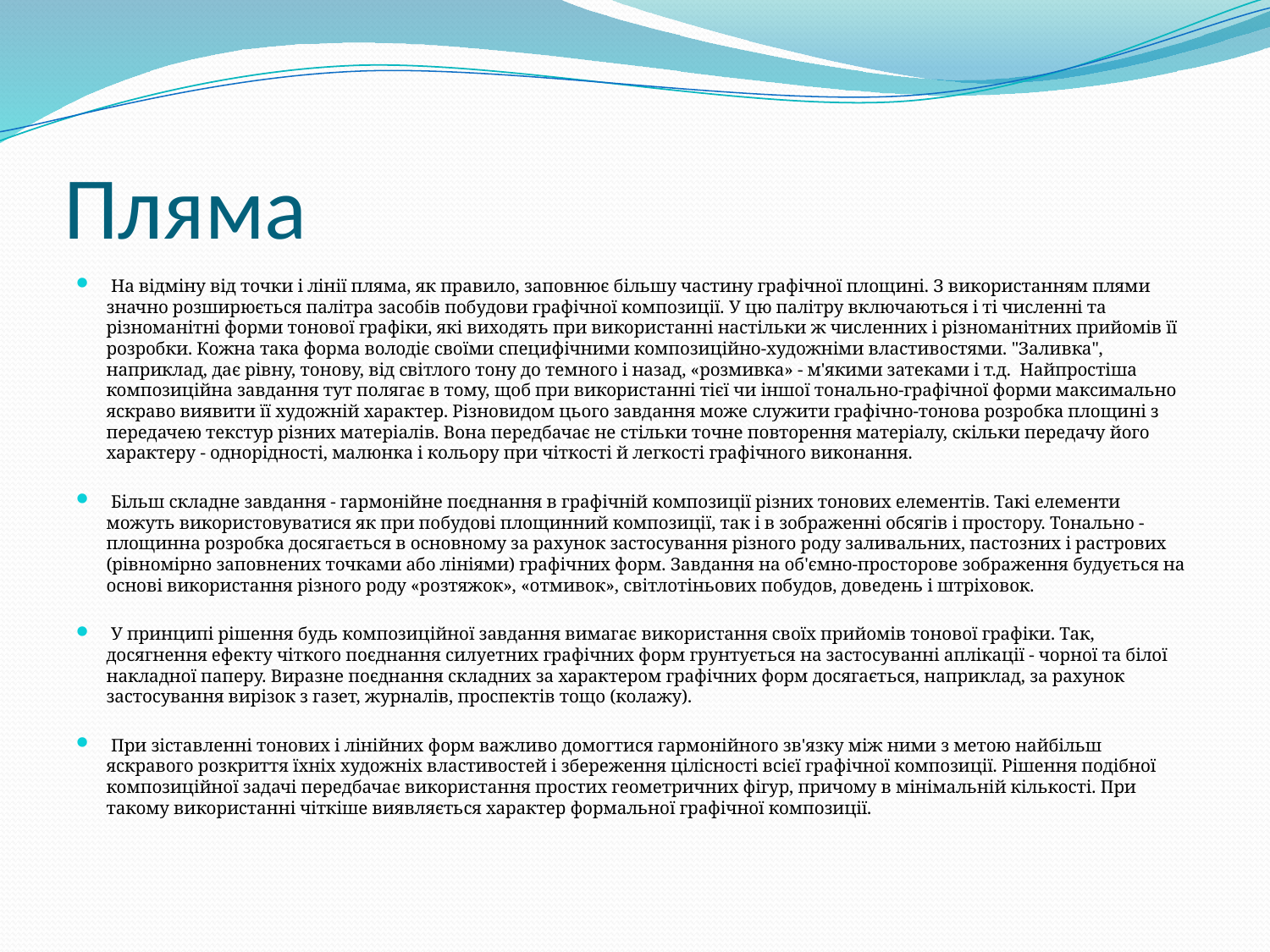

# Пляма
 На відміну від точки і лінії пляма, як правило, заповнює більшу частину графічної площині. З використанням плями значно розширюється палітра засобів побудови графічної композиції. У цю палітру включаються і ті численні та різноманітні форми тонової графіки, які виходять при використанні настільки ж численних і різноманітних прийомів її розробки. Кожна така форма володіє своїми специфічними композиційно-художніми властивостями. "Заливка", наприклад, дає рівну, тонову, від світлого тону до темного і назад, «розмивка» - м'якими затеками і т.д.  Найпростіша композиційна завдання тут полягає в тому, щоб при використанні тієї чи іншої тонально-графічної форми максимально яскраво виявити її художній характер. Різновидом цього завдання може служити графічно-тонова розробка площині з передачею текстур різних матеріалів. Вона передбачає не стільки точне повторення матеріалу, скільки передачу його характеру - однорідності, малюнка і кольору при чіткості й легкості графічного виконання.

 Більш складне завдання - гармонійне поєднання в графічній композиції різних тонових елементів. Такі елементи можуть використовуватися як при побудові площинний композиції, так і в зображенні обсягів і простору. Тонально - площинна розробка досягається в основному за рахунок застосування різного роду заливальних, пастозних і растрових (рівномірно заповнених точками або лініями) графічних форм. Завдання на об'ємно-просторове зображення будується на основі використання різного роду «розтяжок», «отмивок», світлотіньових побудов, доведень і штріховок.

 У принципі рішення будь композиційної завдання вимагає використання своїх прийомів тонової графіки. Так, досягнення ефекту чіткого поєднання силуетних графічних форм грунтується на застосуванні аплікації - чорної та білої накладної паперу. Виразне поєднання складних за характером графічних форм досягається, наприклад, за рахунок застосування вирізок з газет, журналів, проспектів тощо (колажу).

 При зіставленні тонових і лінійних форм важливо домогтися гармонійного зв'язку між ними з метою найбільш яскравого розкриття їхніх художніх властивостей і збереження цілісності всієї графічної композиції. Рішення подібної композиційної задачі передбачає використання простих геометричних фігур, причому в мінімальній кількості. При такому використанні чіткіше виявляється характер формальної графічної композиції.